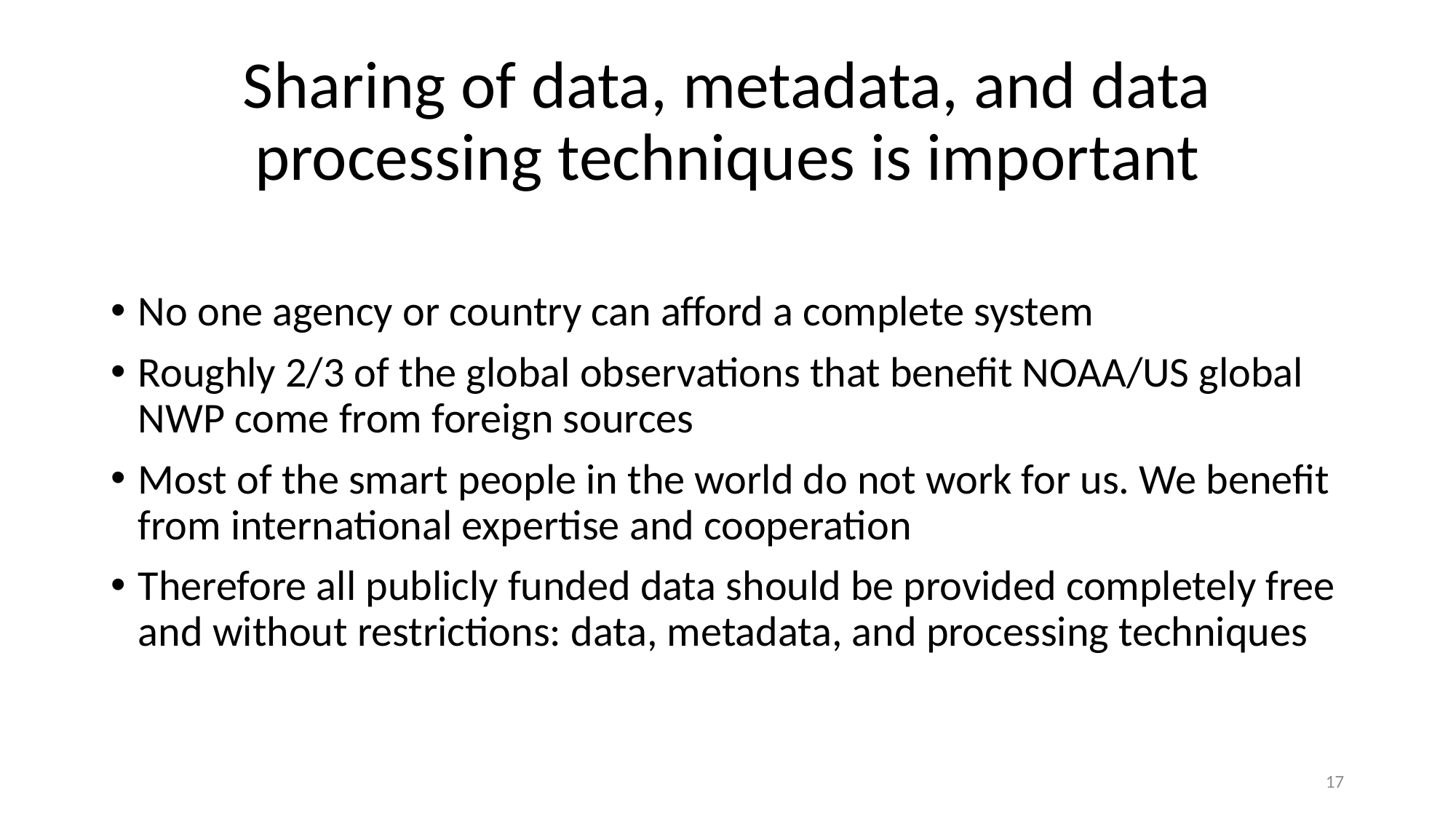

# Sharing of data, metadata, and data processing techniques is important

No one agency or country can afford a complete system
Roughly 2/3 of the global observations that benefit NOAA/US global NWP come from foreign sources
Most of the smart people in the world do not work for us. We benefit from international expertise and cooperation
Therefore all publicly funded data should be provided completely free and without restrictions: data, metadata, and processing techniques

17